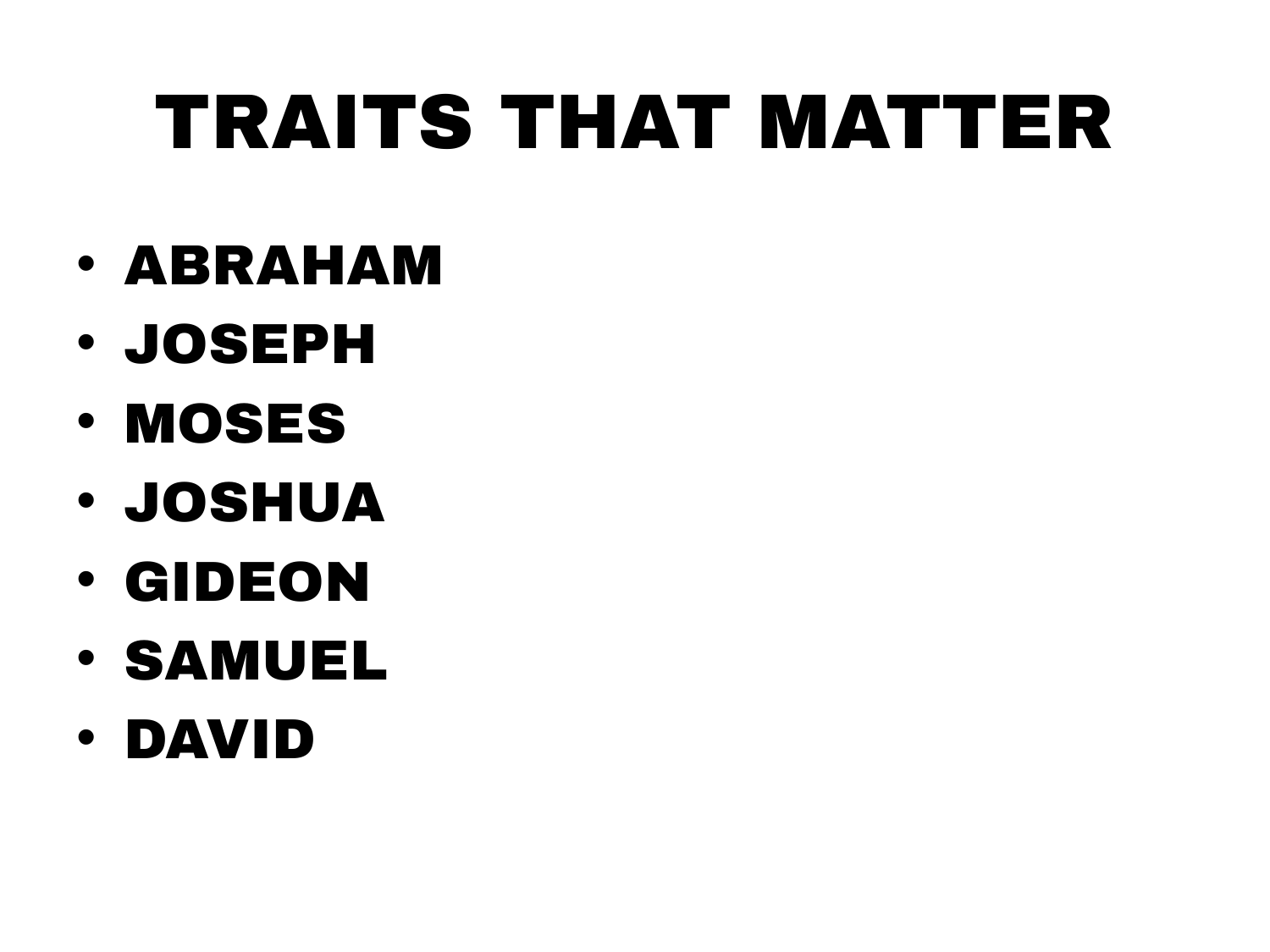

# TRAITS THAT MATTER
ABRAHAM
JOSEPH
MOSES
JOSHUA
GIDEON
SAMUEL
DAVID